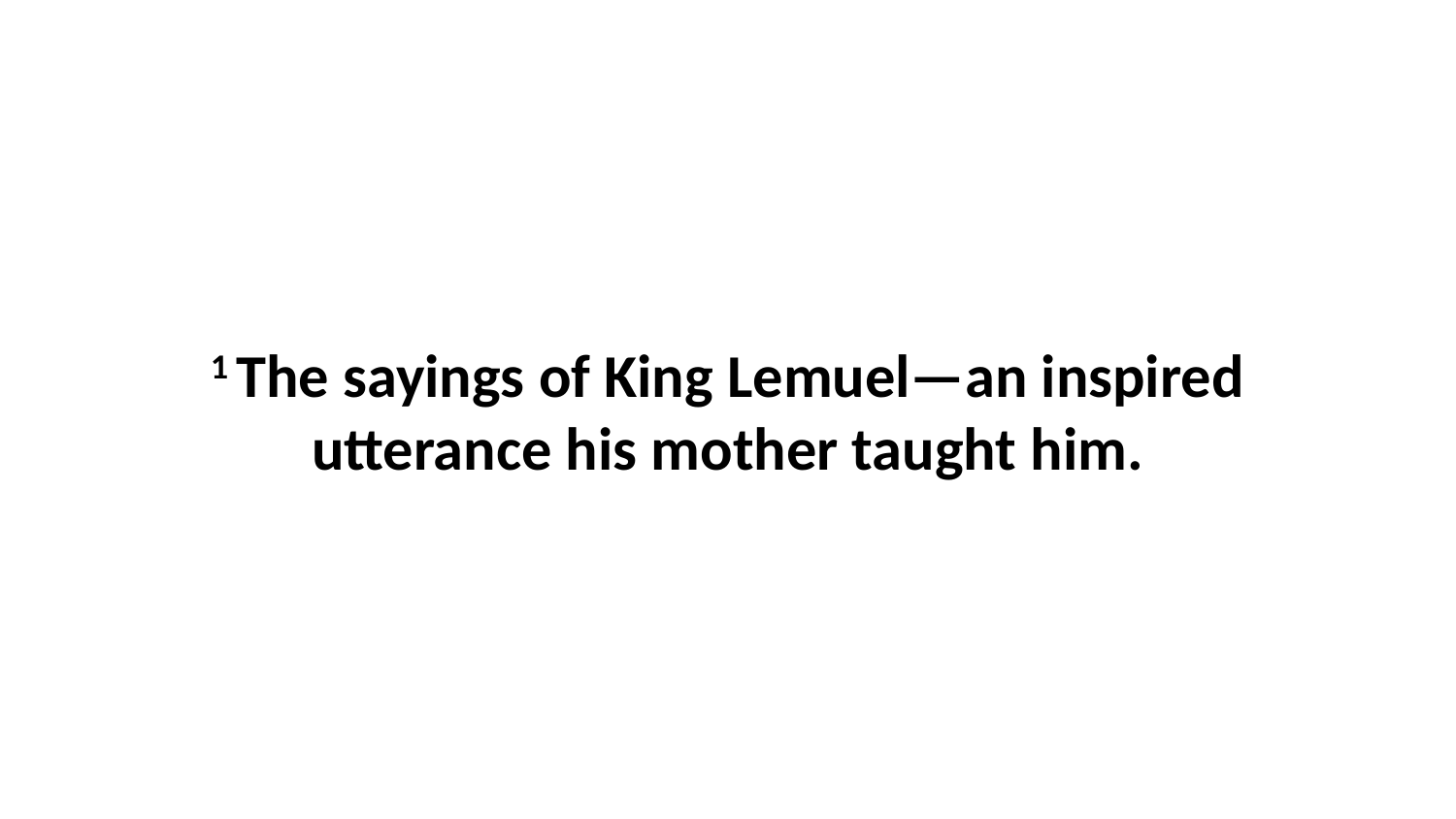

1 The sayings of King Lemuel—an inspired utterance his mother taught him.